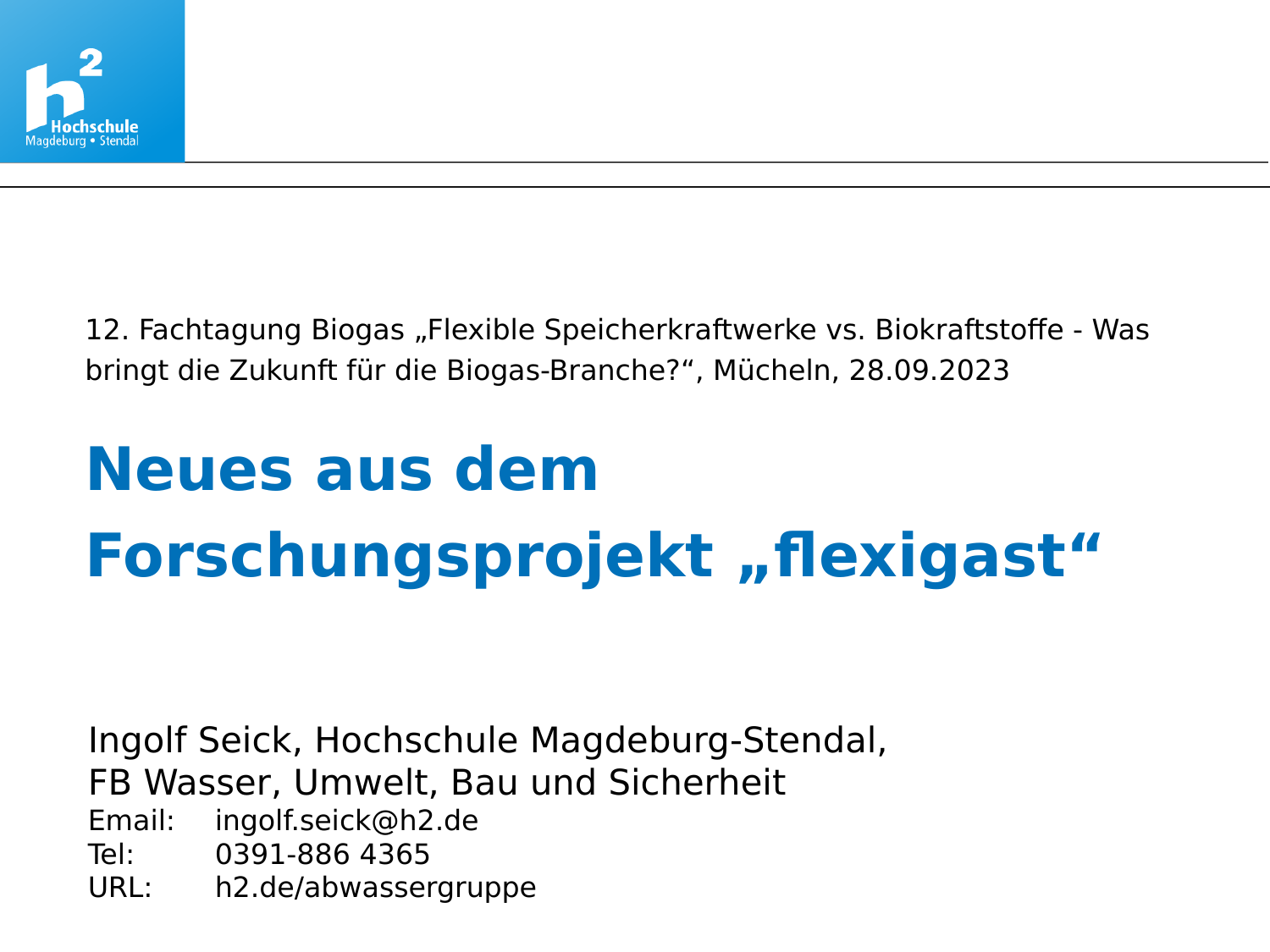

# 12. Fachtagung Biogas „Flexible Speicherkraftwerke vs. Biokraftstoffe - Was bringt die Zukunft für die Biogas-Branche?“, Mücheln, 28.09.2023 Neues aus dem Forschungsprojekt „flexigast“
Ingolf Seick, Hochschule Magdeburg-Stendal,
FB Wasser, Umwelt, Bau und Sicherheit
Email:	ingolf.seick@h2.de
Tel:	0391-886 4365
URL:	h2.de/abwassergruppe